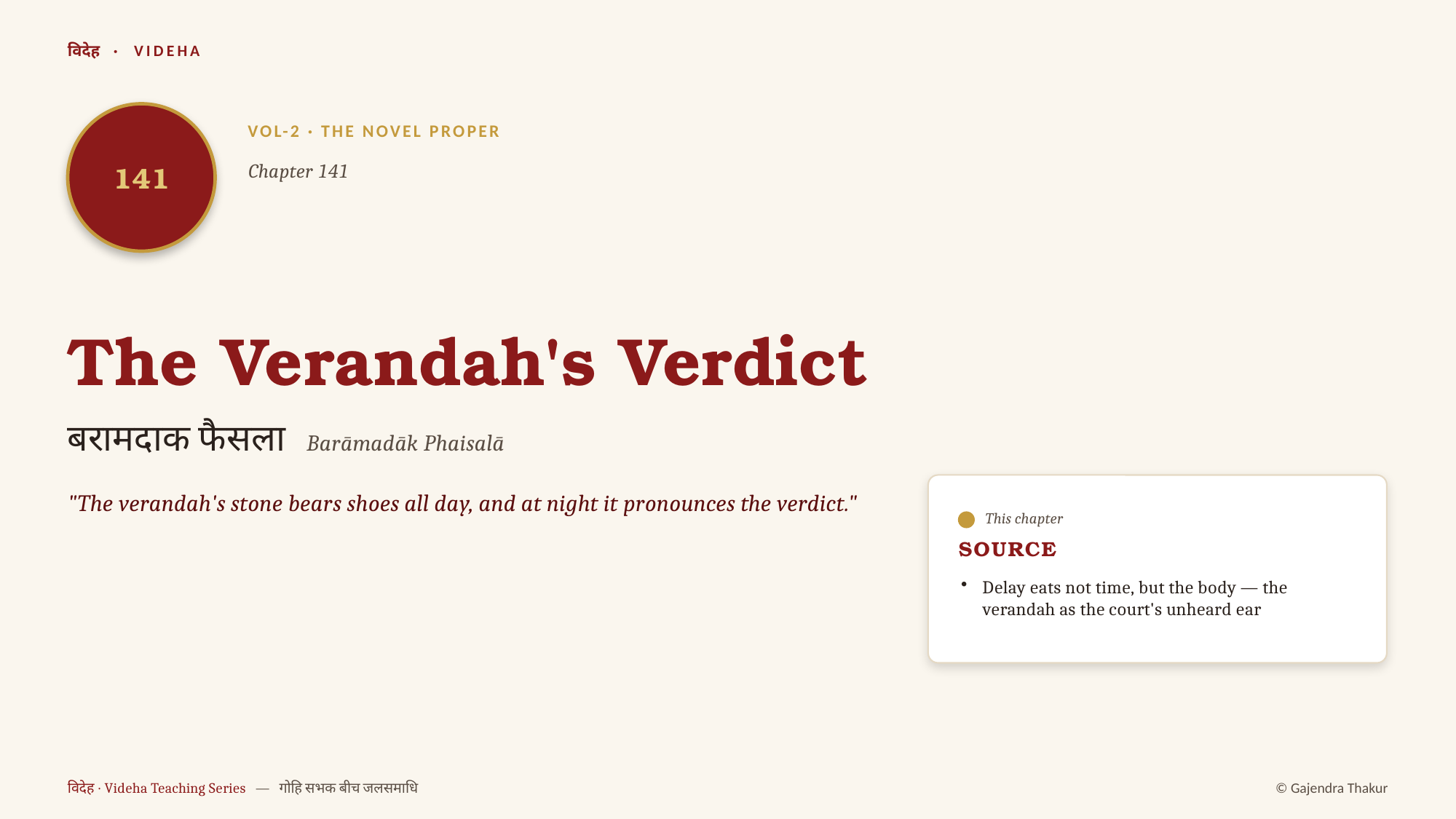

विदेह  ·  VIDEHA

141
VOL-2 · THE NOVEL PROPER
Chapter 141
The Verandah's Verdict
बरामदाक फैसला    Barāmadāk Phaisalā

"The verandah's stone bears shoes all day, and at night it pronounces the verdict."
This chapter

SOURCE
Delay eats not time, but the body — the verandah as the court's unheard ear
विदेह · Videha Teaching Series   —   गोहि सभक बीच जलसमाधि
© Gajendra Thakur